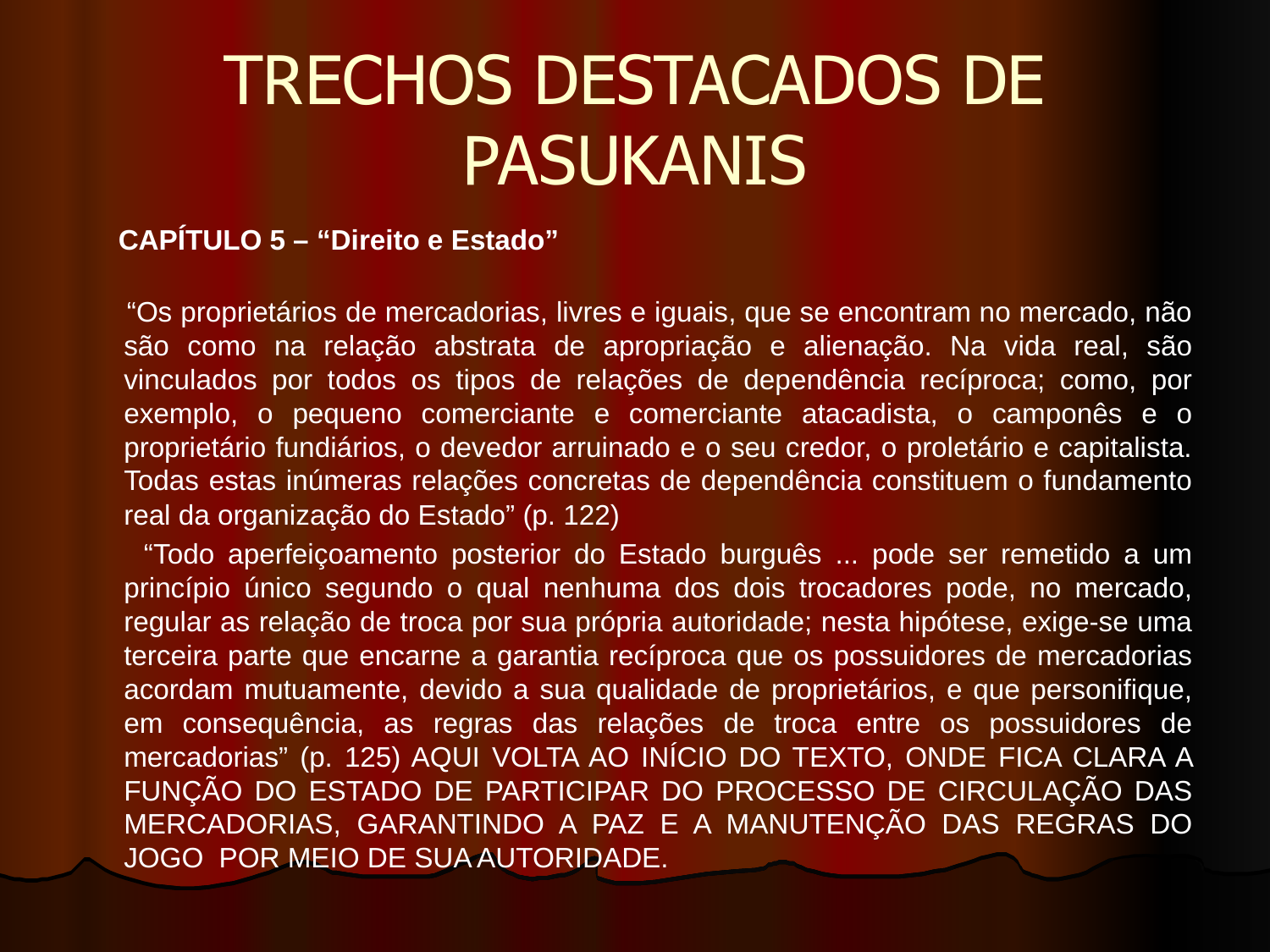

# TRECHOS DESTACADOS DE PASUKANIS
         CAPÍTULO 5 – “Direito e Estado”

      “Os proprietários de mercadorias, livres e iguais, que se encontram no mercado, não são como na relação abstrata de apropriação e alienação. Na vida real, são vinculados por todos os tipos de relações de dependência recíproca; como, por exemplo, o pequeno comerciante e comerciante atacadista, o camponês e o proprietário fundiários, o devedor arruinado e o seu credor, o proletário e capitalista. Todas estas inúmeras relações concretas de dependência constituem o fundamento real da organização do Estado” (p. 122)
     “Todo aperfeiçoamento posterior do Estado burguês ... pode ser remetido a um princípio único segundo o qual nenhuma dos dois trocadores pode, no mercado, regular as relação de troca por sua própria autoridade; nesta hipótese, exige-se uma terceira parte que encarne a garantia recíproca que os possuidores de mercadorias acordam mutuamente, devido a sua qualidade de proprietários, e que personifique, em consequência, as regras das relações de troca entre os possuidores de mercadorias” (p. 125) AQUI VOLTA AO INÍCIO DO TEXTO, ONDE FICA CLARA A FUNÇÃO DO ESTADO DE PARTICIPAR DO PROCESSO DE CIRCULAÇÃO DAS MERCADORIAS, GARANTINDO A PAZ E A MANUTENÇÃO DAS REGRAS DO JOGO  POR MEIO DE SUA AUTORIDADE.